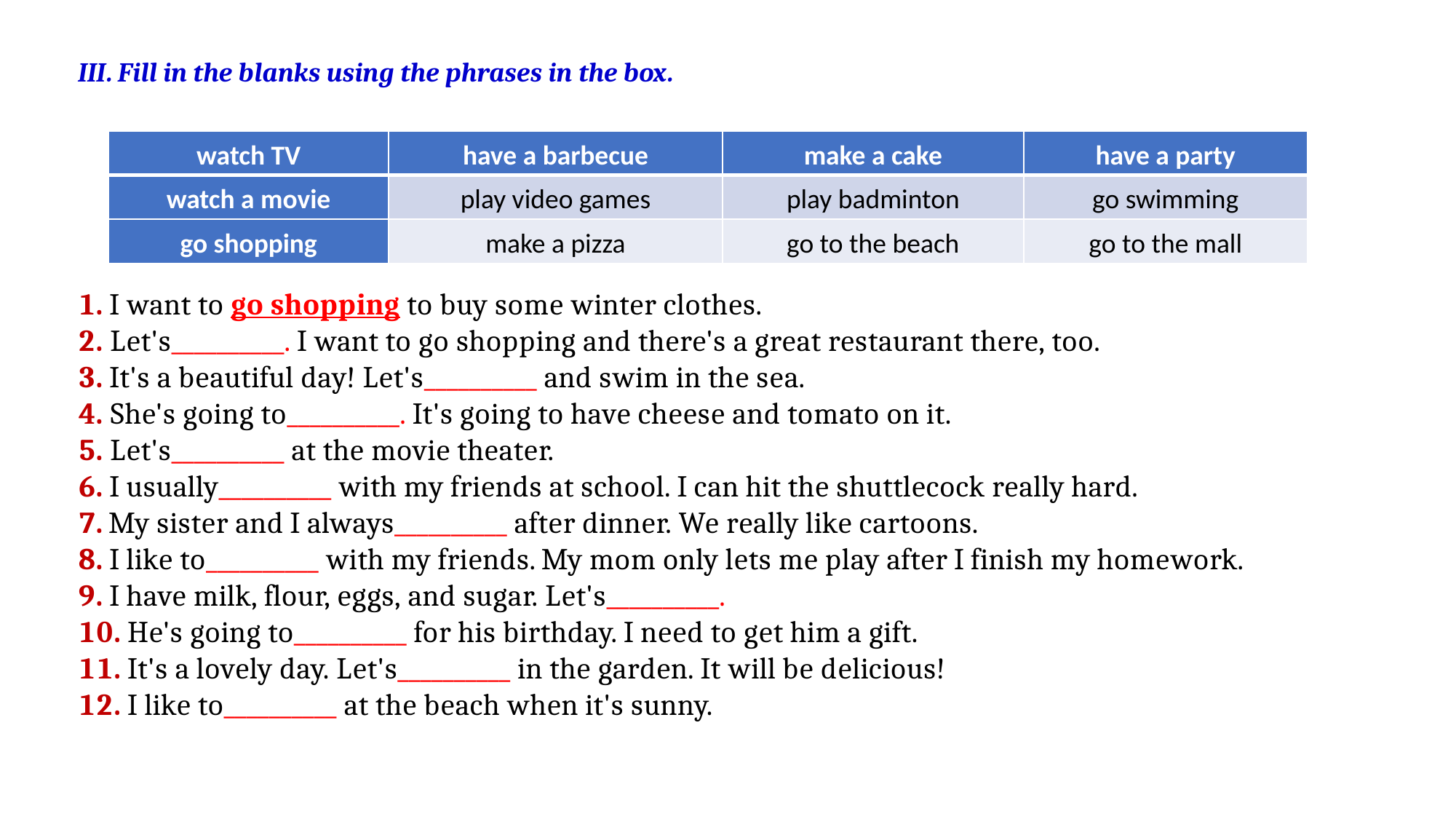

III. Fill in the blanks using the phrases in the box.

1. I want to go shopping to buy some winter clothes.
2. Let's__________. I want to go shopping and there's a great restaurant there, too.
3. It's a beautiful day! Let's__________ and swim in the sea.
4. She's going to__________. It's going to have cheese and tomato on it.
5. Let's__________ at the movie theater.
6. I usually__________ with my friends at school. I can hit the shuttlecock really hard.
7. My sister and I always__________ after dinner. We really like cartoons.
8. I like to__________ with my friends. My mom only lets me play after I finish my homework.
9. I have milk, flour, eggs, and sugar. Let's__________.
10. He's going to__________ for his birthday. I need to get him a gift.
11. It's a lovely day. Let's__________ in the garden. It will be delicious!
12. I like to__________ at the beach when it's sunny.

| watch TV | have a barbecue | make a cake | have a party |
| --- | --- | --- | --- |
| watch a movie | play video games | play badminton | go swimming |
| go shopping | make a pizza | go to the beach | go to the mall |